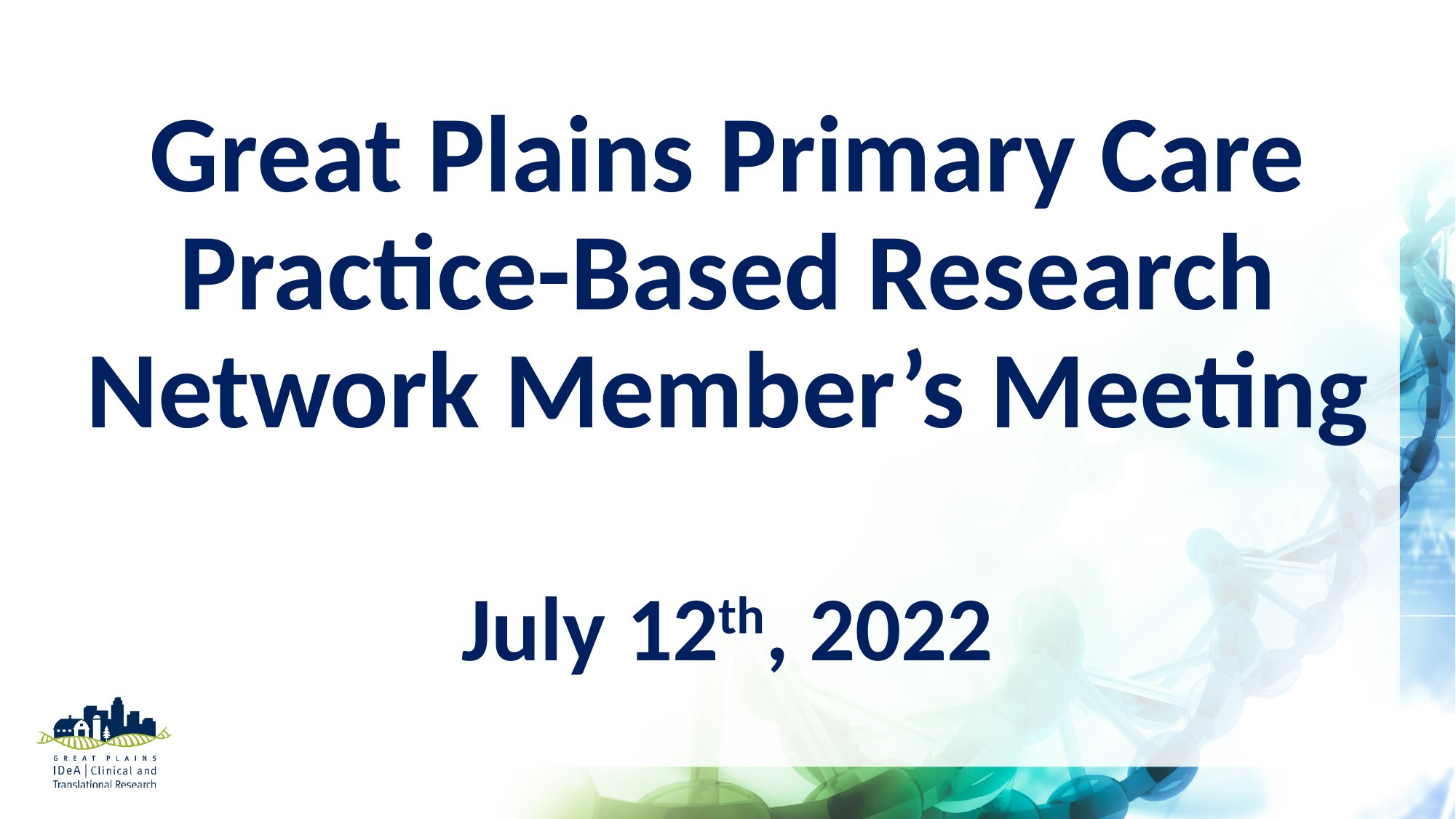

# Great Plains Primary Care Practice-Based Research Network Member’s Meeting July 12th, 2022